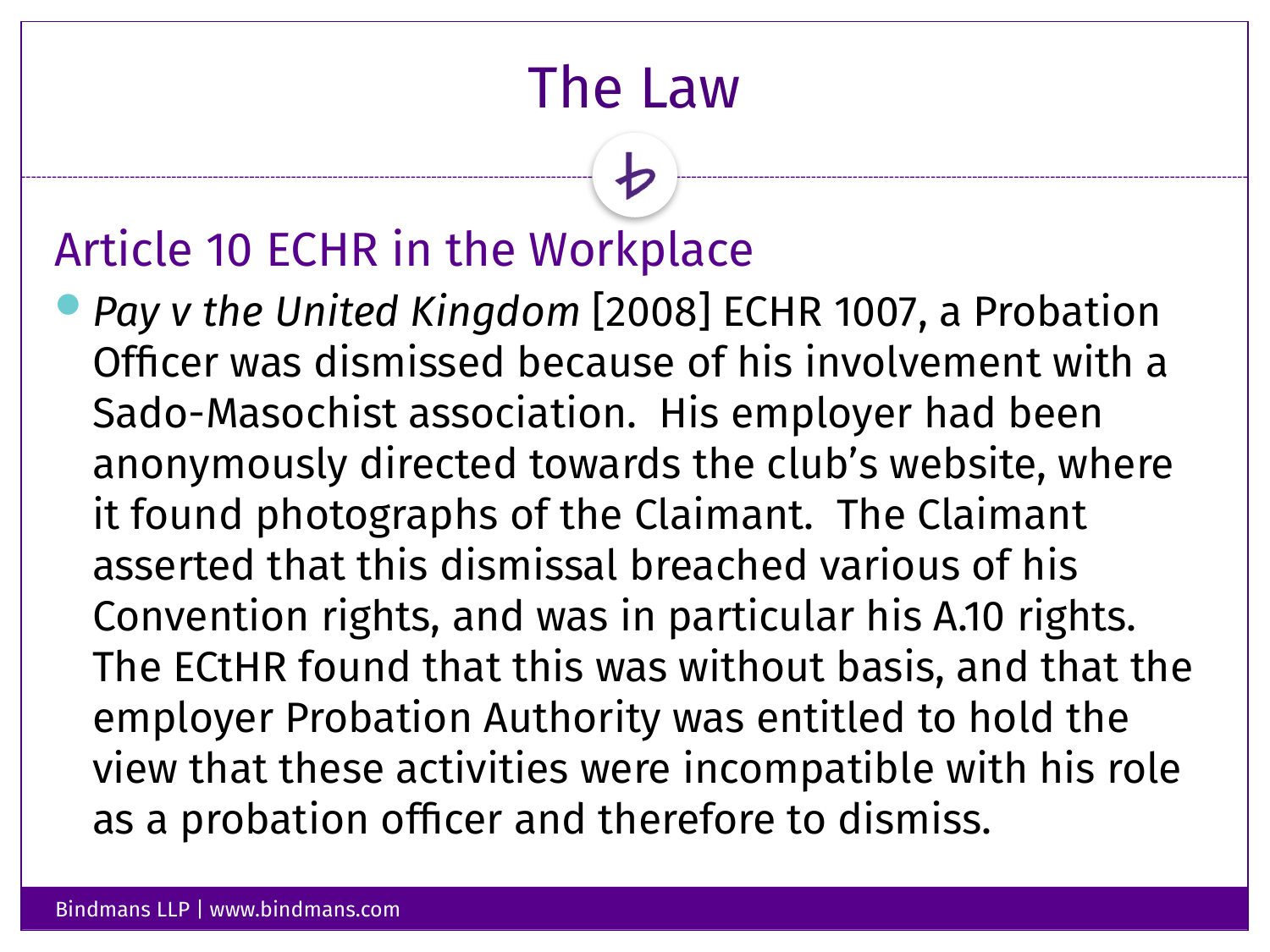

# The Law
Article 10 ECHR in the Workplace
Pay v the United Kingdom [2008] ECHR 1007, a Probation Officer was dismissed because of his involvement with a Sado-Masochist association.  His employer had been anonymously directed towards the club’s website, where it found photographs of the Claimant.  The Claimant asserted that this dismissal breached various of his Convention rights, and was in particular his A.10 rights.  The ECtHR found that this was without basis, and that the employer Probation Authority was entitled to hold the view that these activities were incompatible with his role as a probation officer and therefore to dismiss.
Bindmans LLP | www.bindmans.com